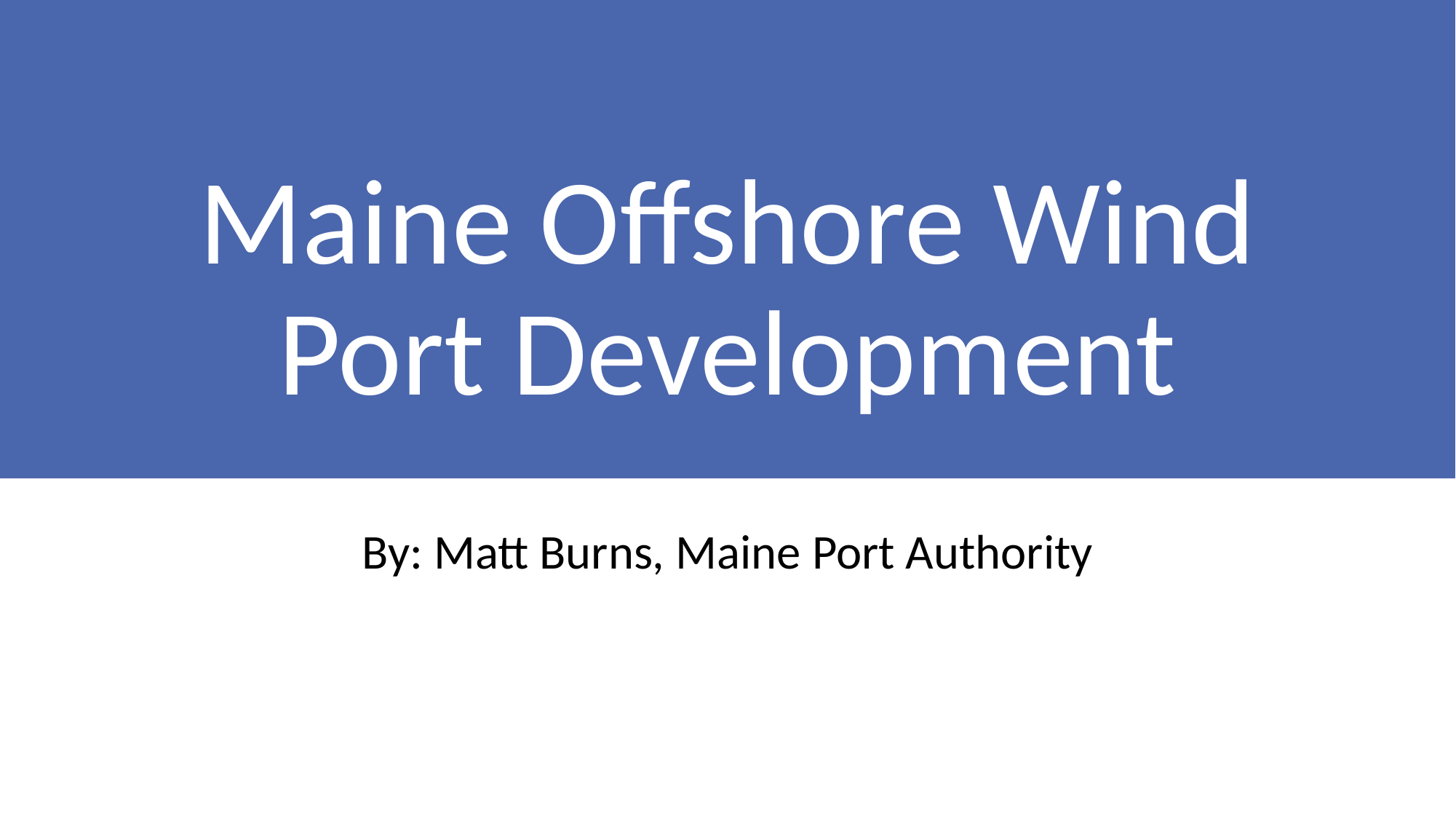

# Maine Offshore Wind Port Development
By: Matt Burns, Maine Port Authority